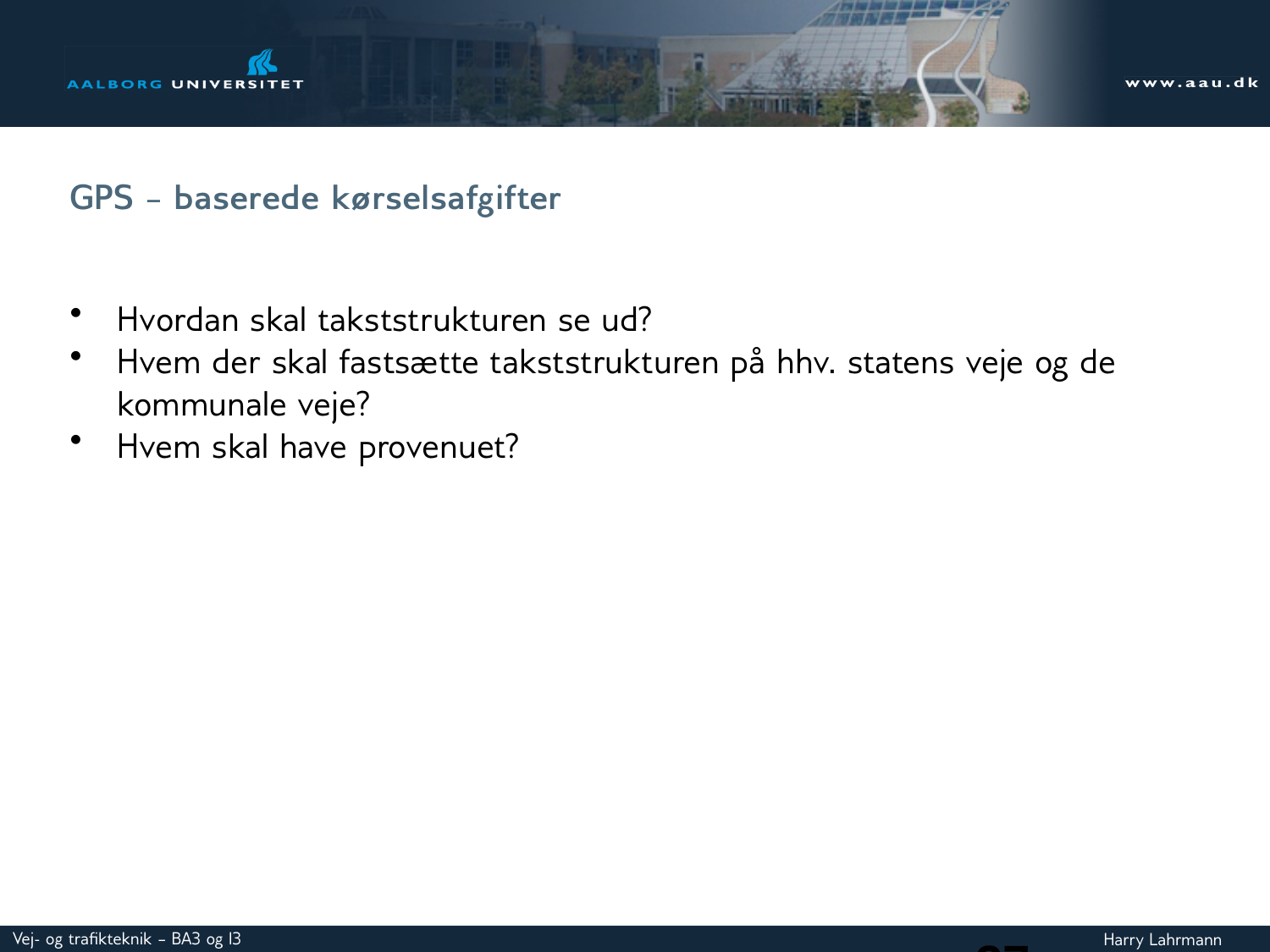

# GPS – baserede kørselsafgifter
Hvordan skal takststrukturen se ud?
Hvem der skal fastsætte takststrukturen på hhv. statens veje og de kommunale veje?
Hvem skal have provenuet?
37